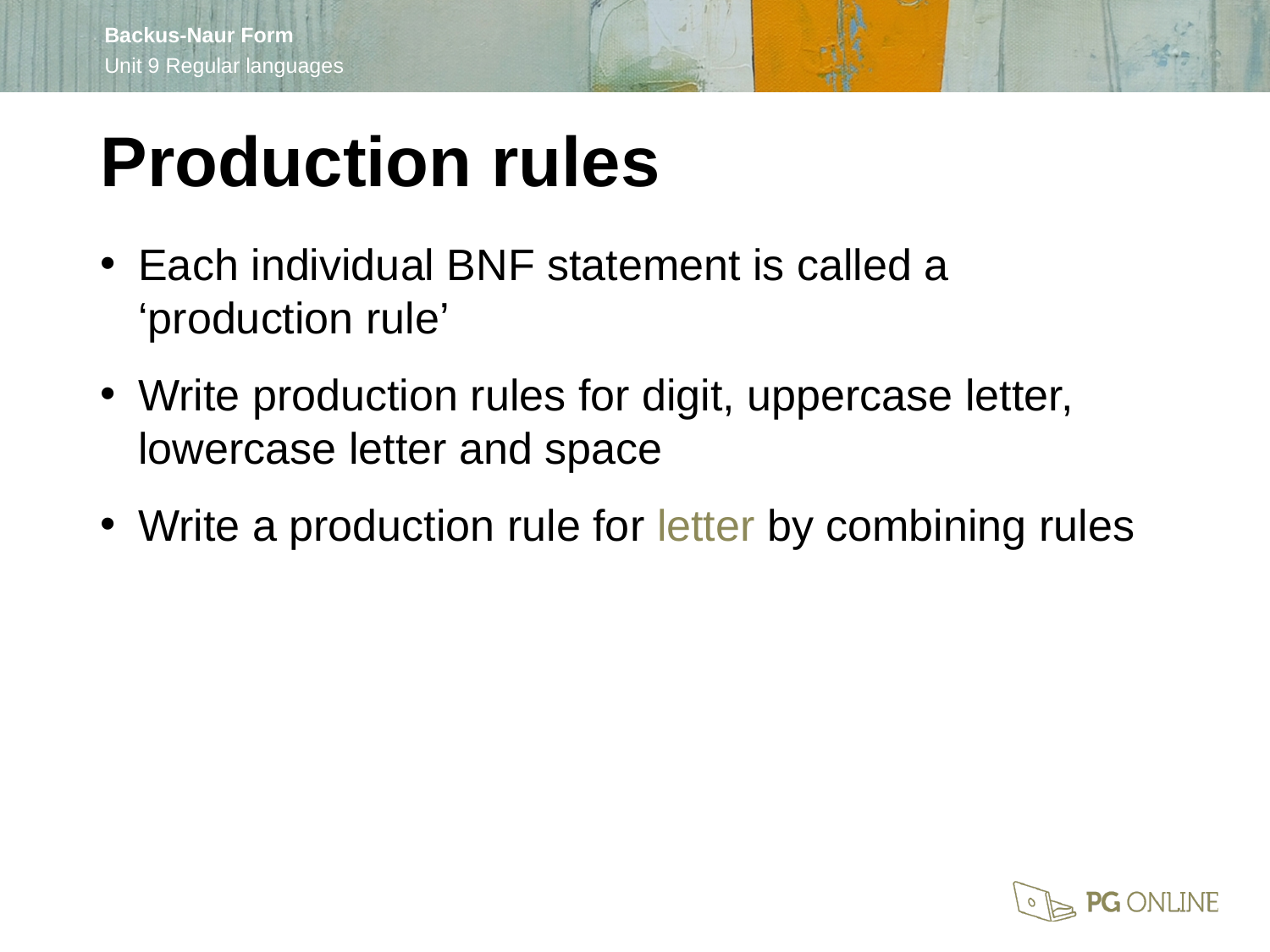

Production rules
Each individual BNF statement is called a ‘production rule’
Write production rules for digit, uppercase letter, lowercase letter and space
Write a production rule for letter by combining rules